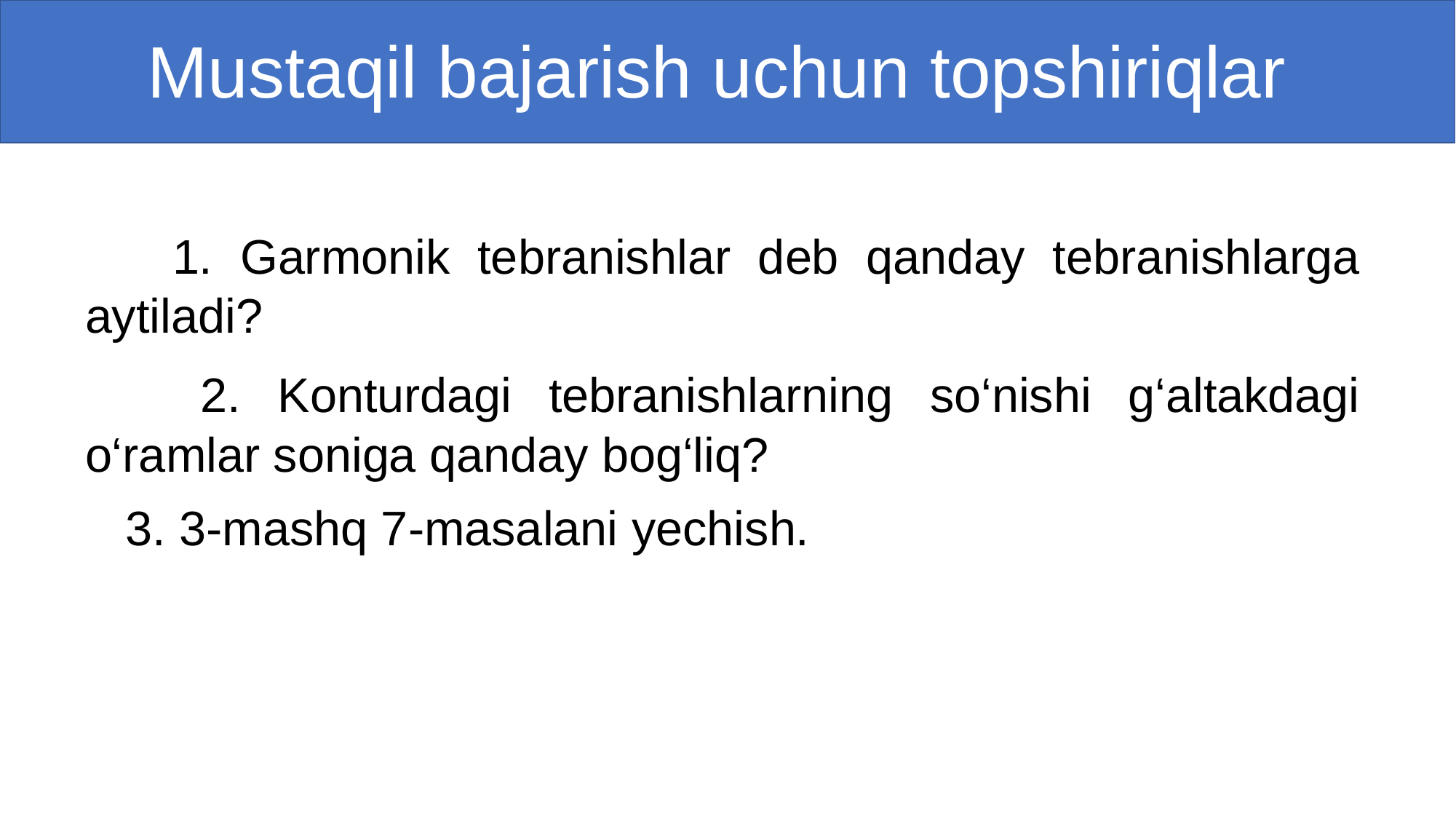

# Mustaqil bajarish uchun topshiriqlar
   1. Garmonik tebranishlar deb qanday tebranishlarga aytiladi?
   2. Konturdagi tebranishlarning so‘nishi g‘altakdagi o‘ramlar soniga qanday bog‘liq?
   3. 3-mashq 7-masalani yechish.